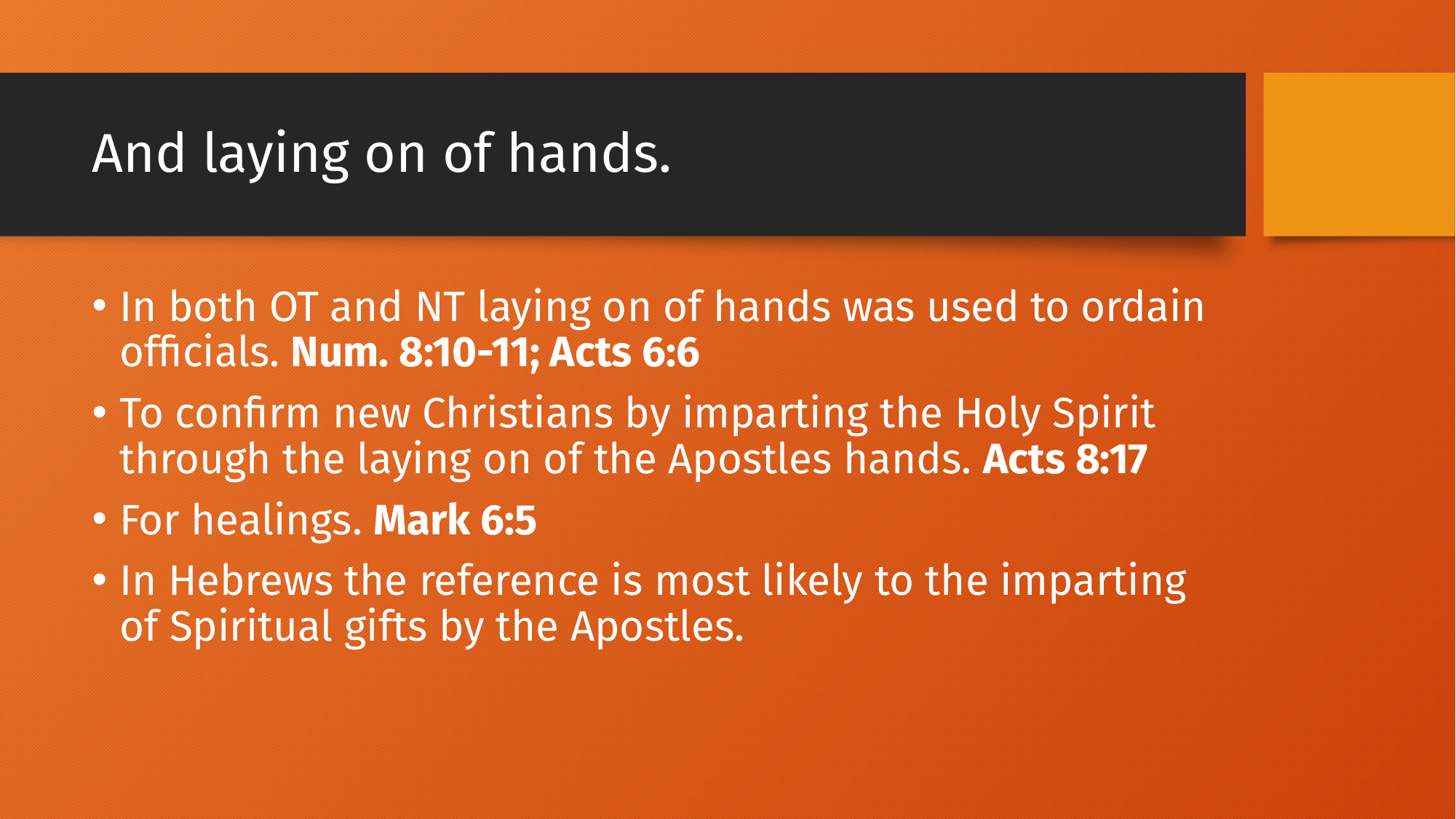

# And laying on of hands.
In both OT and NT laying on of hands was used to ordain officials. Num. 8:10-11; Acts 6:6
To confirm new Christians by imparting the Holy Spirit through the laying on of the Apostles hands. Acts 8:17
For healings. Mark 6:5
In Hebrews the reference is most likely to the imparting of Spiritual gifts by the Apostles.